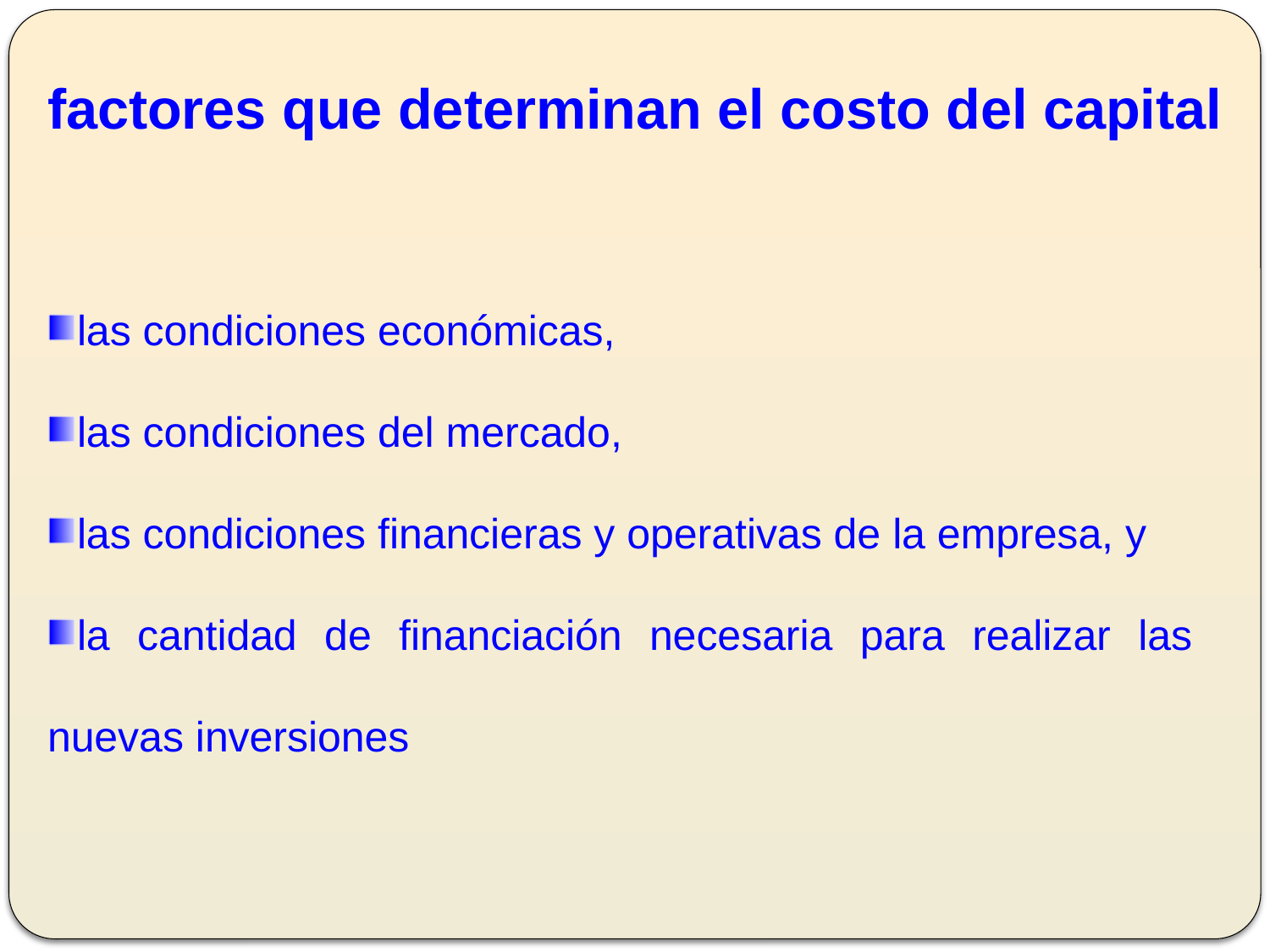

factores que determinan el costo del capital
las condiciones económicas,
las condiciones del mercado,
las condiciones financieras y operativas de la empresa, y
la cantidad de financiación necesaria para realizar las nuevas inversiones